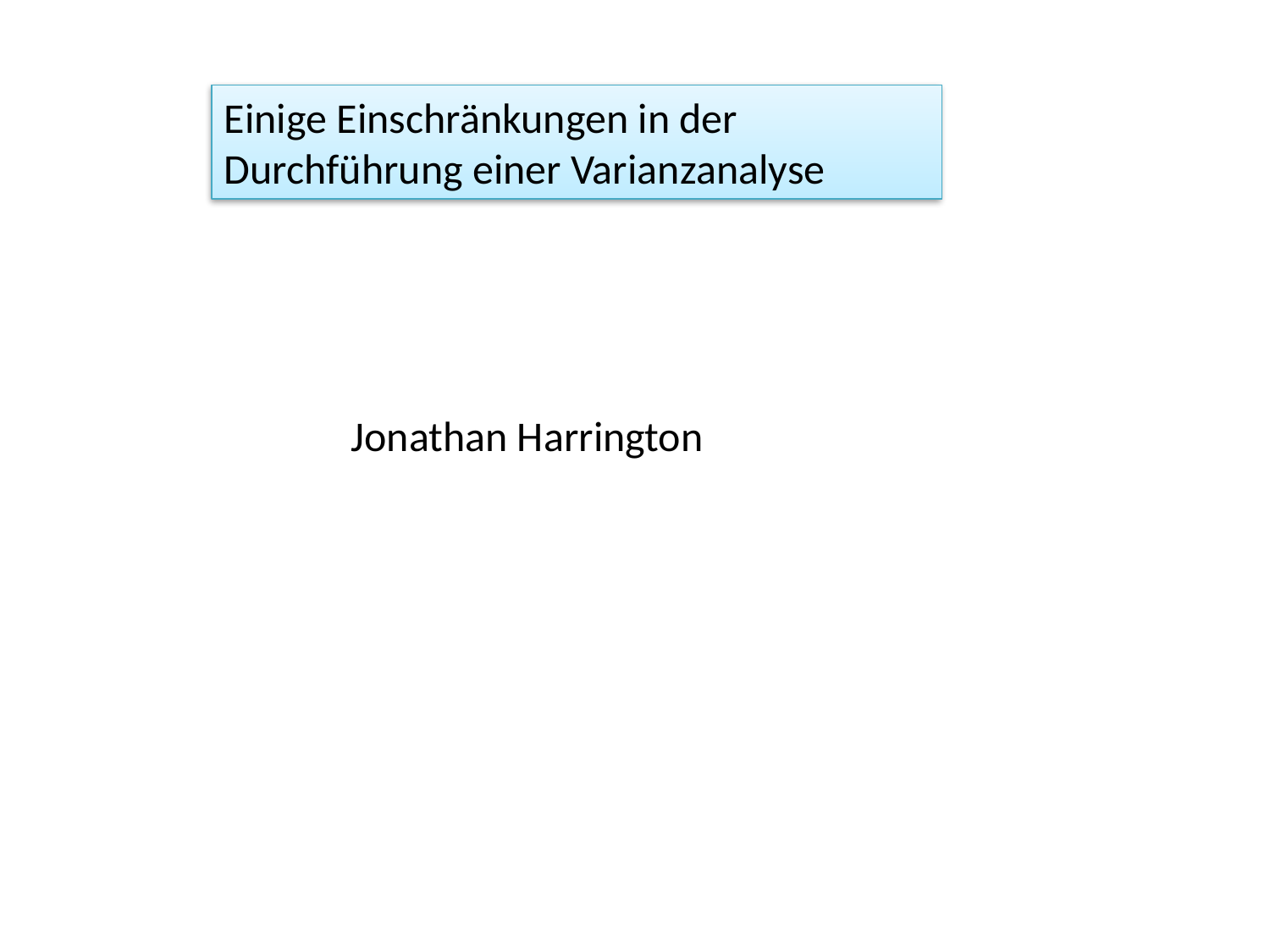

Einige Einschränkungen in der Durchführung einer Varianzanalyse
Jonathan Harrington